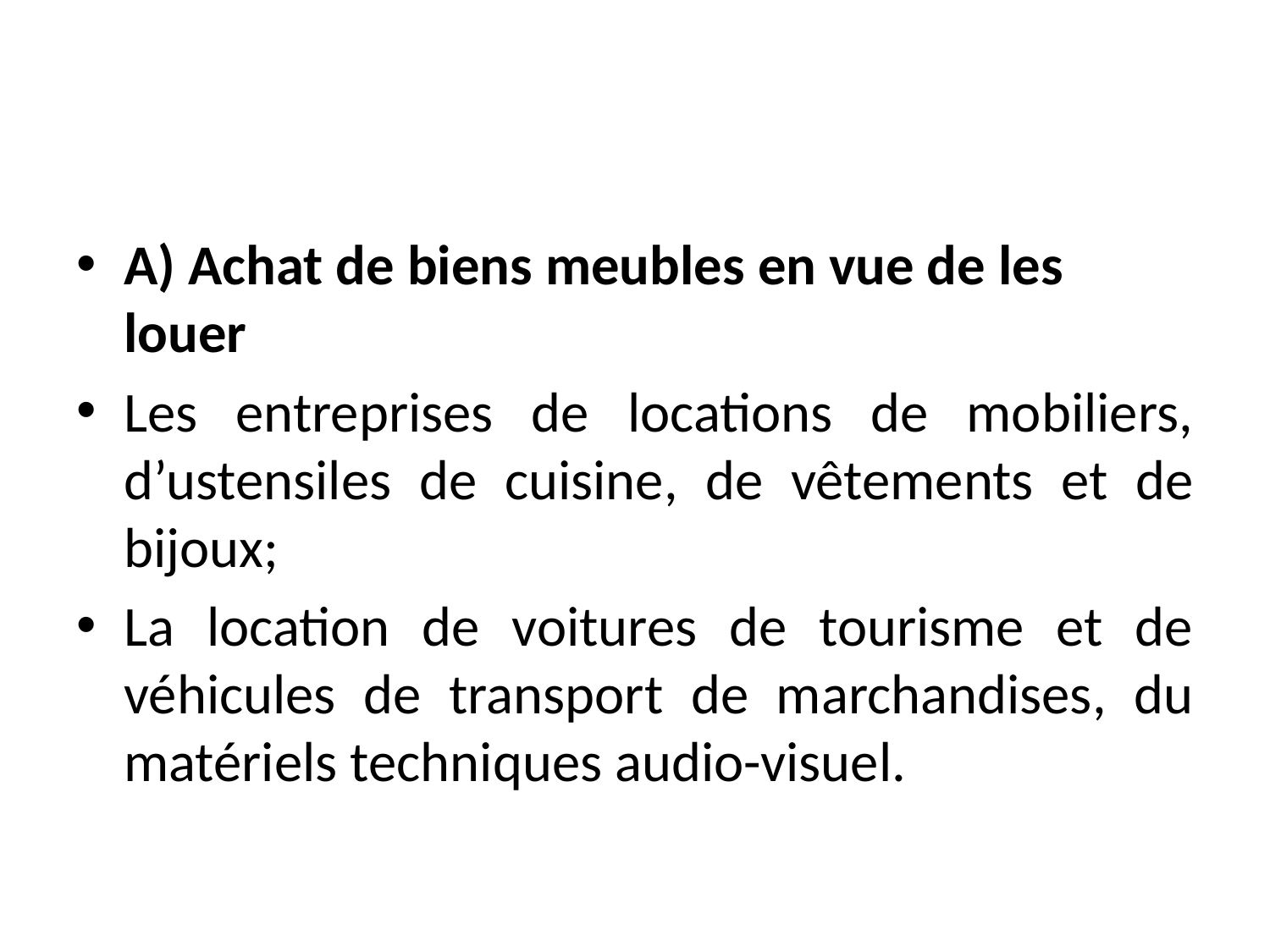

#
A) Achat de biens meubles en vue de les louer
Les entreprises de locations de mobiliers, d’ustensiles de cuisine, de vêtements et de bijoux;
La location de voitures de tourisme et de véhicules de transport de marchandises, du matériels techniques audio-visuel.